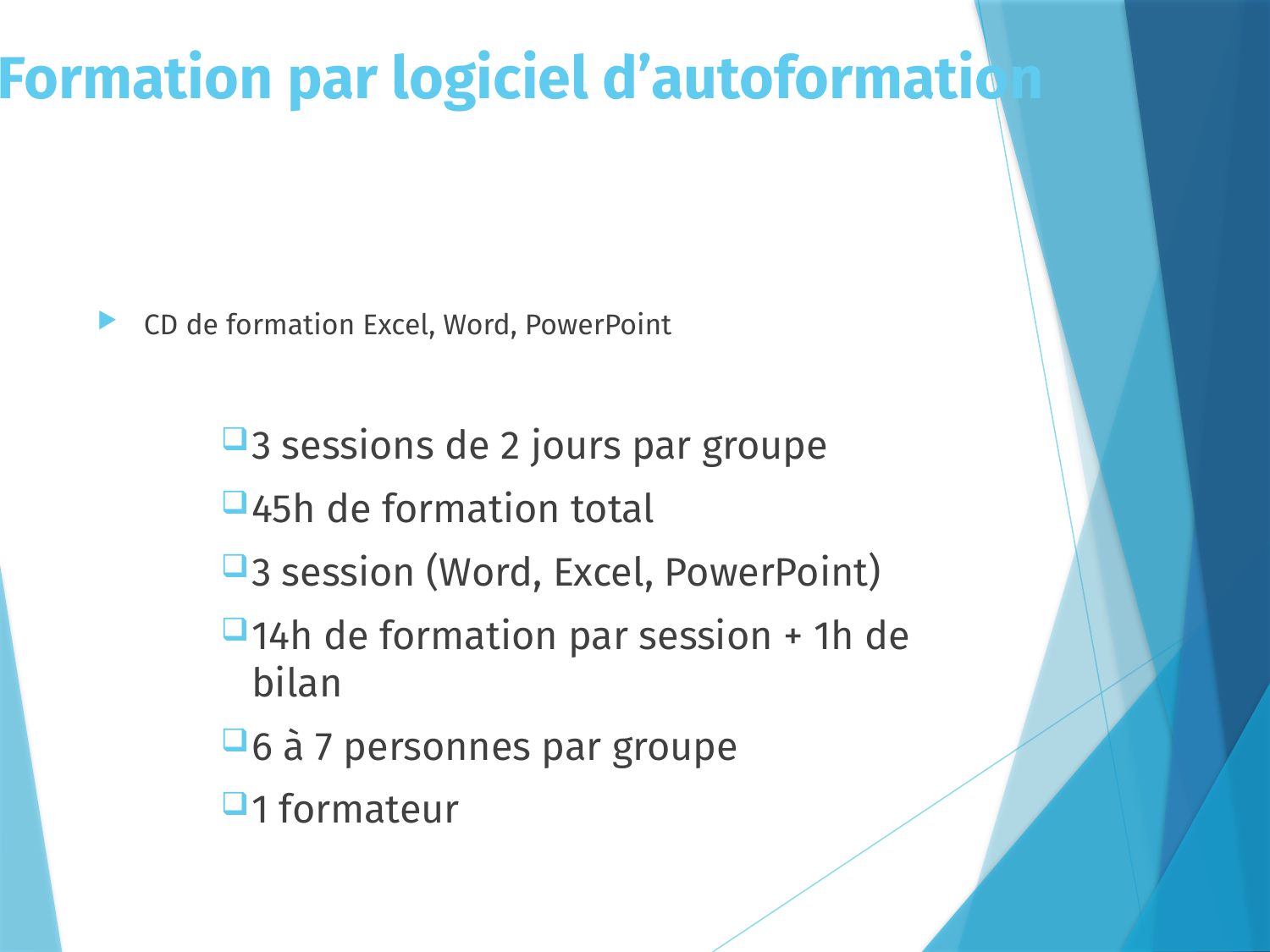

# Formation par logiciel d’autoformation
CD de formation Excel, Word, PowerPoint

3 sessions de 2 jours par groupe
45h de formation total
3 session (Word, Excel, PowerPoint)
14h de formation par session + 1h de bilan
6 à 7 personnes par groupe
1 formateur